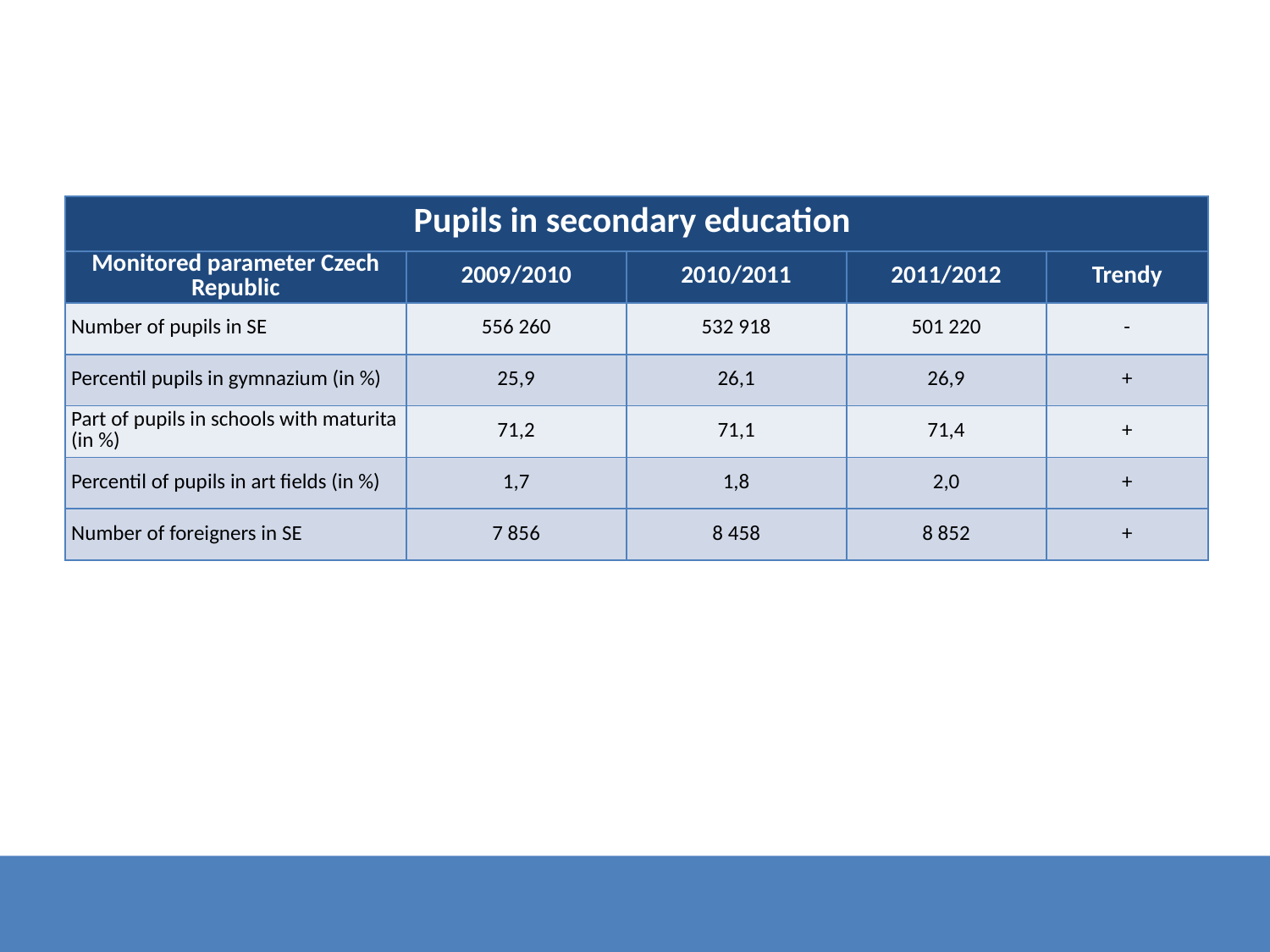

| Pupils in secondary education |  |  |  |  |
| --- | --- | --- | --- | --- |
| Monitored parameter Czech Republic | 2009/2010 | 2010/2011 | 2011/2012 | Trendy |
| Number of pupils in SE | 556 260 | 532 918 | 501 220 | - |
| Percentil pupils in gymnazium (in %) | 25,9 | 26,1 | 26,9 | + |
| Part of pupils in schools with maturita (in %) | 71,2 | 71,1 | 71,4 | + |
| Percentil of pupils in art fields (in %) | 1,7 | 1,8 | 2,0 | + |
| Number of foreigners in SE | 7 856 | 8 458 | 8 852 | + |